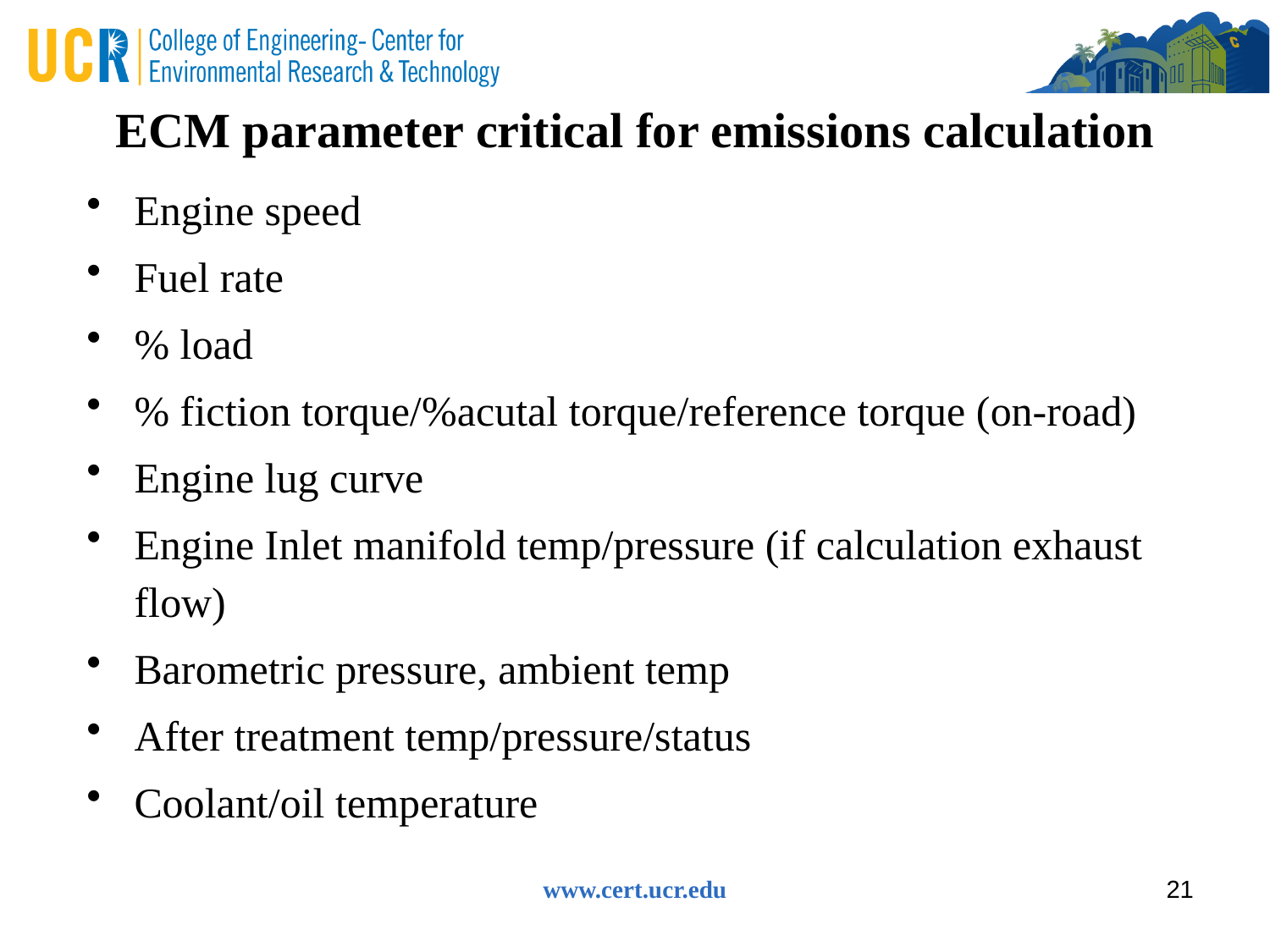

# ECM parameter critical for emissions calculation
Engine speed
Fuel rate
% load
% fiction torque/%acutal torque/reference torque (on-road)
Engine lug curve
Engine Inlet manifold temp/pressure (if calculation exhaust flow)
Barometric pressure, ambient temp
After treatment temp/pressure/status
Coolant/oil temperature

www.cert.ucr.edu
21